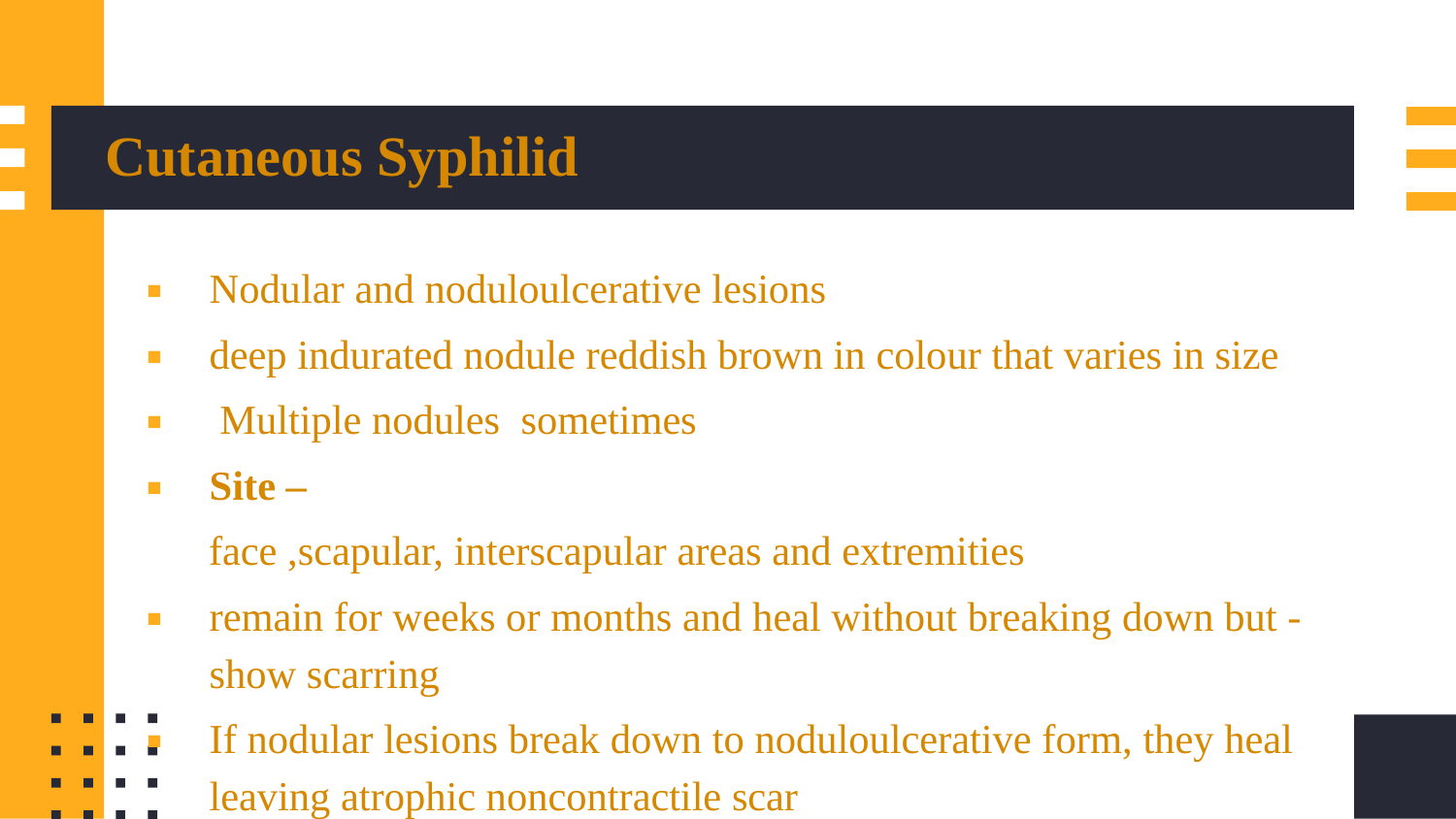

# Cutaneous Syphilid
Nodular and noduloulcerative lesions
deep indurated nodule reddish brown in colour that varies in size
 Multiple nodules  sometimes
Site –
      face ,scapular, interscapular areas and extremities
remain for weeks or months and heal without breaking down but - show scarring
If nodular lesions break down to noduloulcerative form, they heal leaving atrophic noncontractile scar